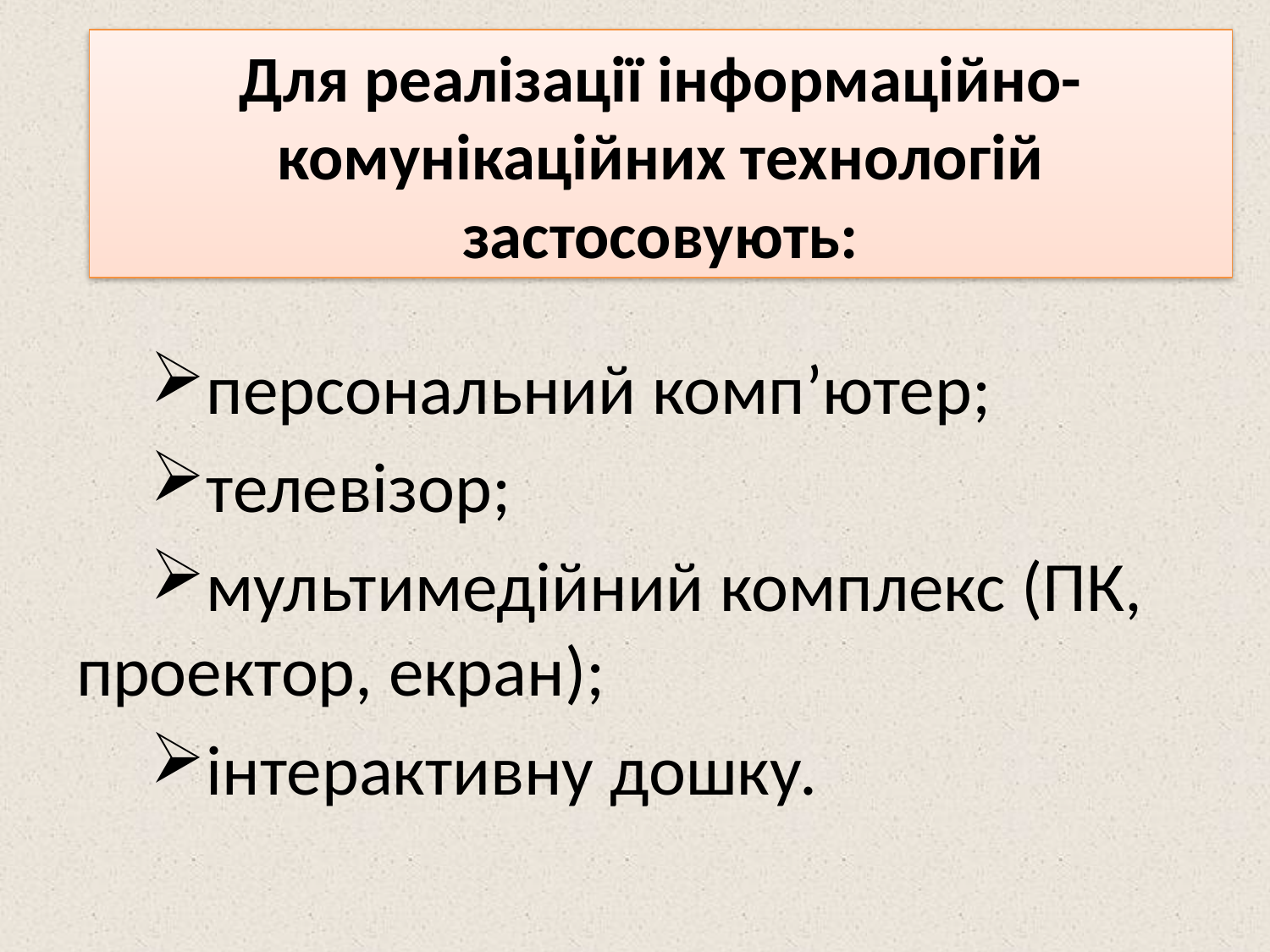

# Для реалізації інформаційно-комунікаційних технологій застосовують:
персональний комп’ютер;
телевізор;
мультимедійний комплекс (ПК, проектор, екран);
інтерактивну дошку.